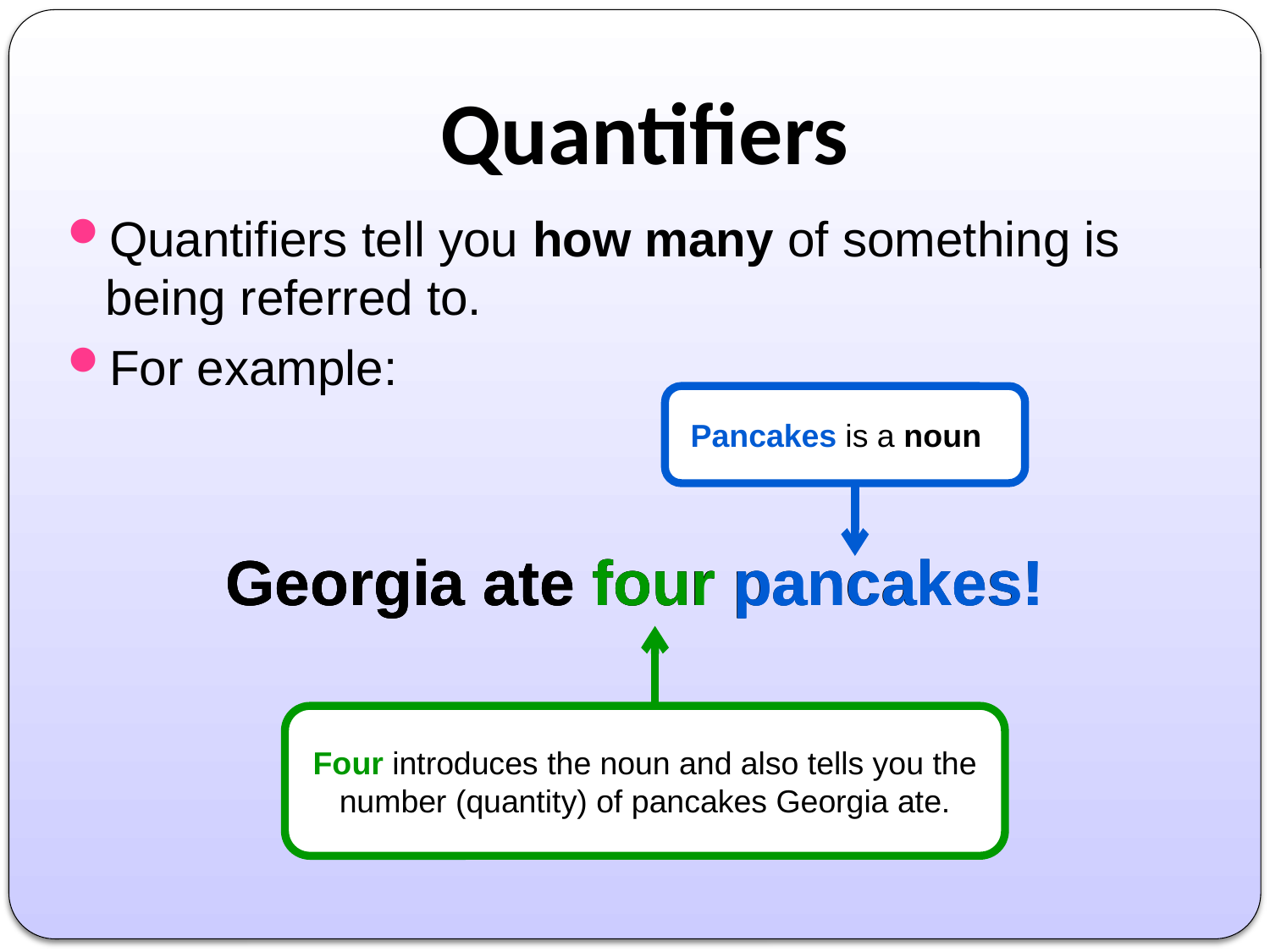

# Quantifiers
Quantifiers tell you how many of something is being referred to.
For example:

Pancakes is a noun
Georgia ate four pancakes!
Georgia ate four pancakes!
Georgia ate four pancakes!
Four introduces the noun and also tells you the number (quantity) of pancakes Georgia ate.